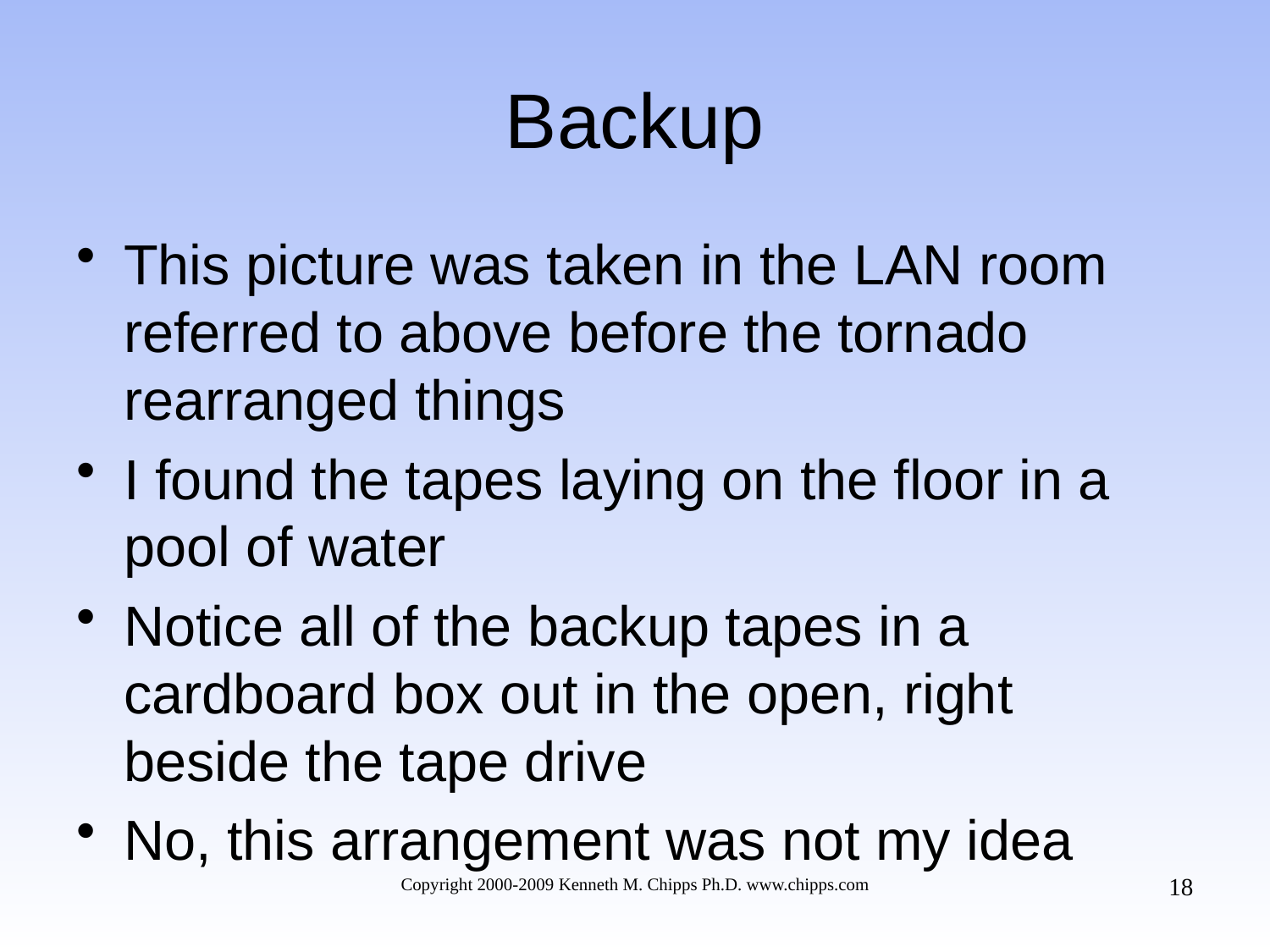

# Backup
This picture was taken in the LAN room referred to above before the tornado rearranged things
I found the tapes laying on the floor in a pool of water
Notice all of the backup tapes in a cardboard box out in the open, right beside the tape drive
No, this arrangement was not my idea
18
Copyright 2000-2009 Kenneth M. Chipps Ph.D. www.chipps.com